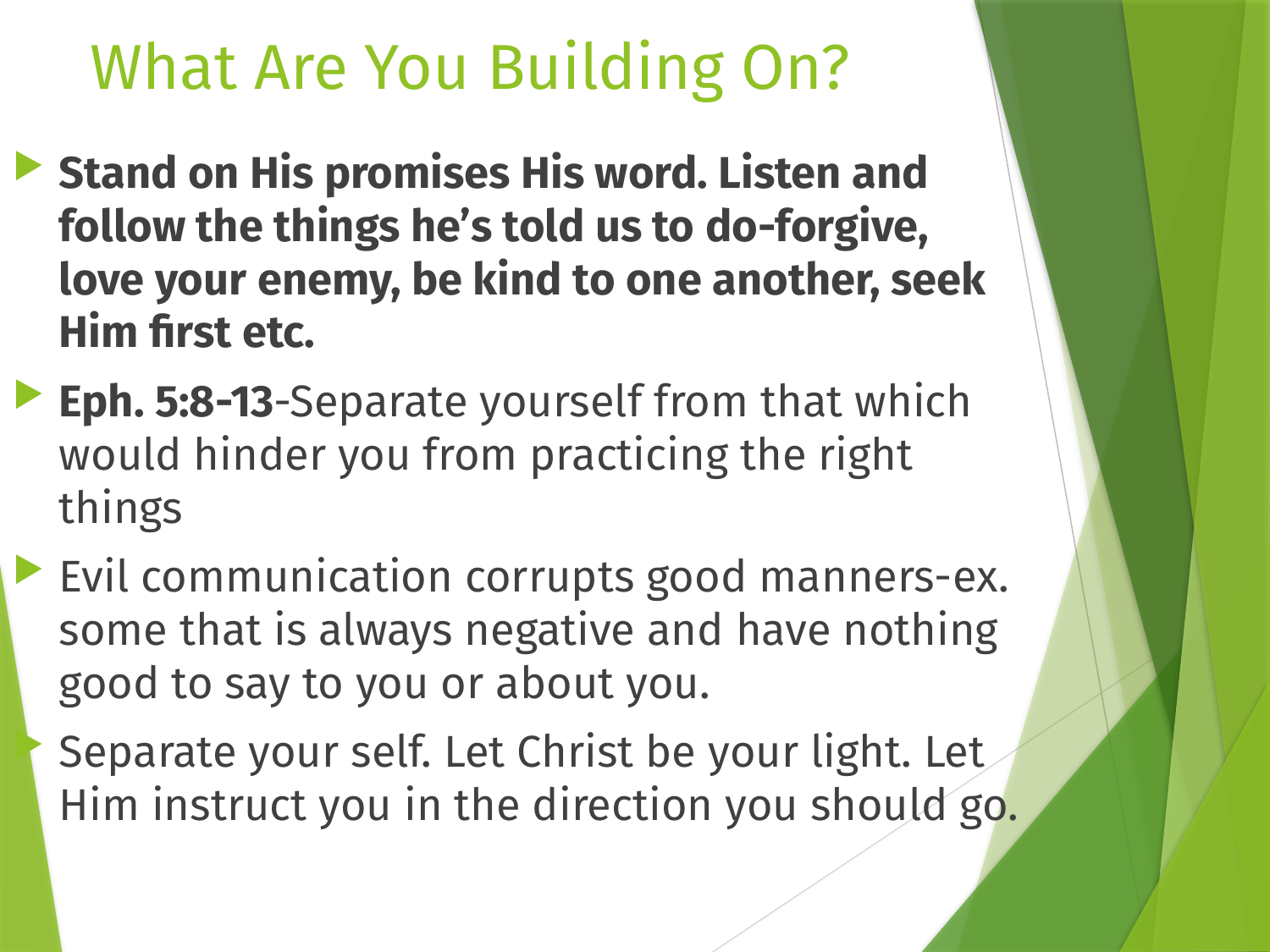

# What Are You Building On?
Stand on His promises His word. Listen and follow the things he’s told us to do-forgive, love your enemy, be kind to one another, seek Him first etc.
Eph. 5:8-13-Separate yourself from that which would hinder you from practicing the right things
Evil communication corrupts good manners-ex. some that is always negative and have nothing good to say to you or about you.
Separate your self. Let Christ be your light. Let Him instruct you in the direction you should go.